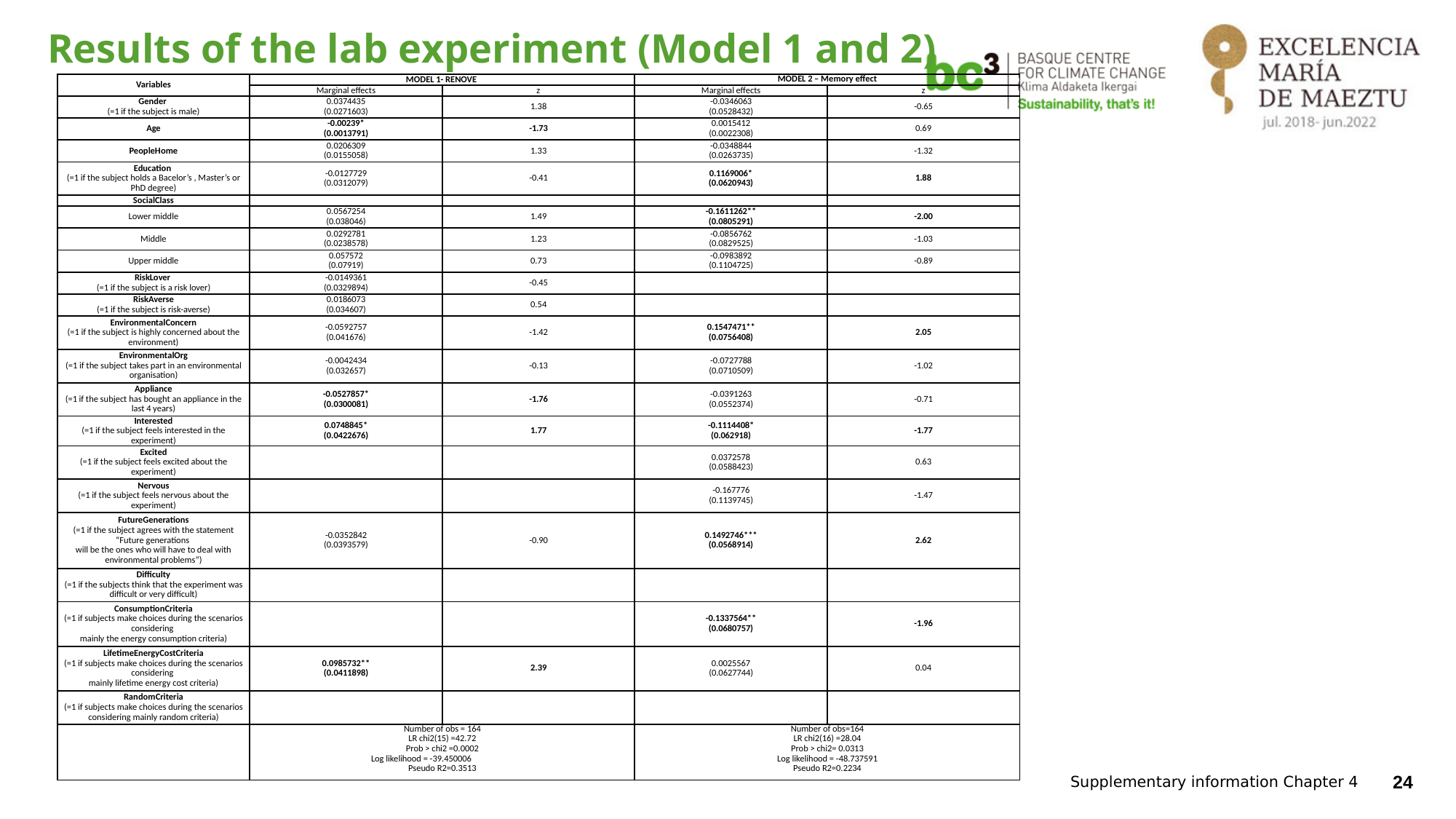

# Results of the lab experiment (Model 1 and 2)
| Variables | MODEL 1- RENOVE |  | MODEL 2 – Memory effect |  |
| --- | --- | --- | --- | --- |
|  | Marginal effects | z | Marginal effects | z |
| Gender (=1 if the subject is male) | 0.0374435 (0.0271603) | 1.38 | -0.0346063 (0.0528432) | -0.65 |
| Age | -0.00239\* (0.0013791) | -1.73 | 0.0015412 (0.0022308) | 0.69 |
| PeopleHome | 0.0206309 (0.0155058) | 1.33 | -0.0348844 (0.0263735) | -1.32 |
| Education (=1 if the subject holds a Bacelor’s , Master’s or PhD degree) | -0.0127729 (0.0312079) | -0.41 | 0.1169006\* (0.0620943) | 1.88 |
| SocialClass |  |  |  |  |
| Lower middle | 0.0567254 (0.038046) | 1.49 | -0.1611262\*\* (0.0805291) | -2.00 |
| Middle | 0.0292781 (0.0238578) | 1.23 | -0.0856762 (0.0829525) | -1.03 |
| Upper middle | 0.057572 (0.07919) | 0.73 | -0.0983892 (0.1104725) | -0.89 |
| RiskLover (=1 if the subject is a risk lover) | -0.0149361 (0.0329894) | -0.45 |  |  |
| RiskAverse (=1 if the subject is risk-averse) | 0.0186073 (0.034607) | 0.54 |  |  |
| EnvironmentalConcern (=1 if the subject is highly concerned about the environment) | -0.0592757 (0.041676) | -1.42 | 0.1547471\*\* (0.0756408) | 2.05 |
| EnvironmentalOrg (=1 if the subject takes part in an environmental organisation) | -0.0042434 (0.032657) | -0.13 | -0.0727788 (0.0710509) | -1.02 |
| Appliance (=1 if the subject has bought an appliance in the last 4 years) | -0.0527857\* (0.0300081) | -1.76 | -0.0391263 (0.0552374) | -0.71 |
| Interested (=1 if the subject feels interested in the experiment) | 0.0748845\* (0.0422676) | 1.77 | -0.1114408\* (0.062918) | -1.77 |
| Excited (=1 if the subject feels excited about the experiment) |  |  | 0.0372578 (0.0588423) | 0.63 |
| Nervous (=1 if the subject feels nervous about the experiment) |  |  | -0.167776 (0.1139745) | -1.47 |
| FutureGenerations (=1 if the subject agrees with the statement “Future generations will be the ones who will have to deal with environmental problems”) | -0.0352842 (0.0393579) | -0.90 | 0.1492746\*\*\* (0.0568914) | 2.62 |
| Difficulty (=1 if the subjects think that the experiment was difficult or very difficult) |  |  |  |  |
| ConsumptionCriteria (=1 if subjects make choices during the scenarios considering mainly the energy consumption criteria) |  |  | -0.1337564\*\* (0.0680757) | -1.96 |
| LifetimeEnergyCostCriteria (=1 if subjects make choices during the scenarios considering mainly lifetime energy cost criteria) | 0.0985732\*\* (0.0411898) | 2.39 | 0.0025567 (0.0627744) | 0.04 |
| RandomCriteria (=1 if subjects make choices during the scenarios considering mainly random criteria) |  |  |  |  |
|  | Number of obs = 164 LR chi2(15) =42.72 Prob > chi2 =0.0002 Log likelihood = -39.450006 Pseudo R2=0.3513 |  | Number of obs=164 LR chi2(16) =28.04 Prob > chi2= 0.0313 Log likelihood = -48.737591 Pseudo R2=0.2234 |  |
Supplementary information Chapter 4
24